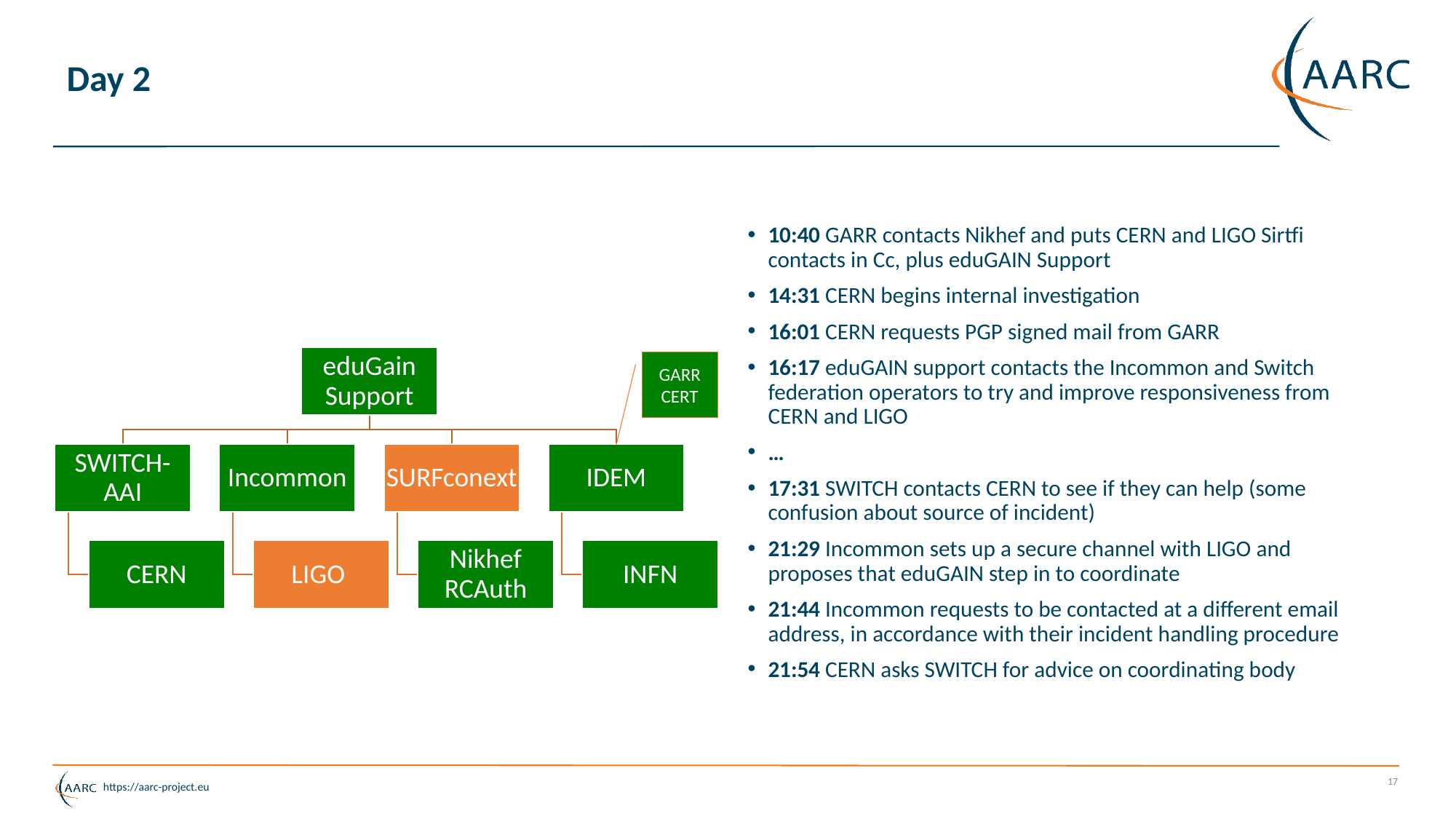

# Day 2
eduGain Support
SWITCH-AAI
CERN
Incommon
LIGO
SURFconext
Nikhef RCAuth
IDEM
INFN
10:40 GARR contacts Nikhef and puts CERN and LIGO Sirtfi contacts in Cc, plus eduGAIN Support
14:31 CERN begins internal investigation
16:01 CERN requests PGP signed mail from GARR
16:17 eduGAIN support contacts the Incommon and Switch federation operators to try and improve responsiveness from CERN and LIGO
…
17:31 SWITCH contacts CERN to see if they can help (some confusion about source of incident)
21:29 Incommon sets up a secure channel with LIGO and proposes that eduGAIN step in to coordinate
21:44 Incommon requests to be contacted at a different email address, in accordance with their incident handling procedure
21:54 CERN asks SWITCH for advice on coordinating body

GARR CERT
17